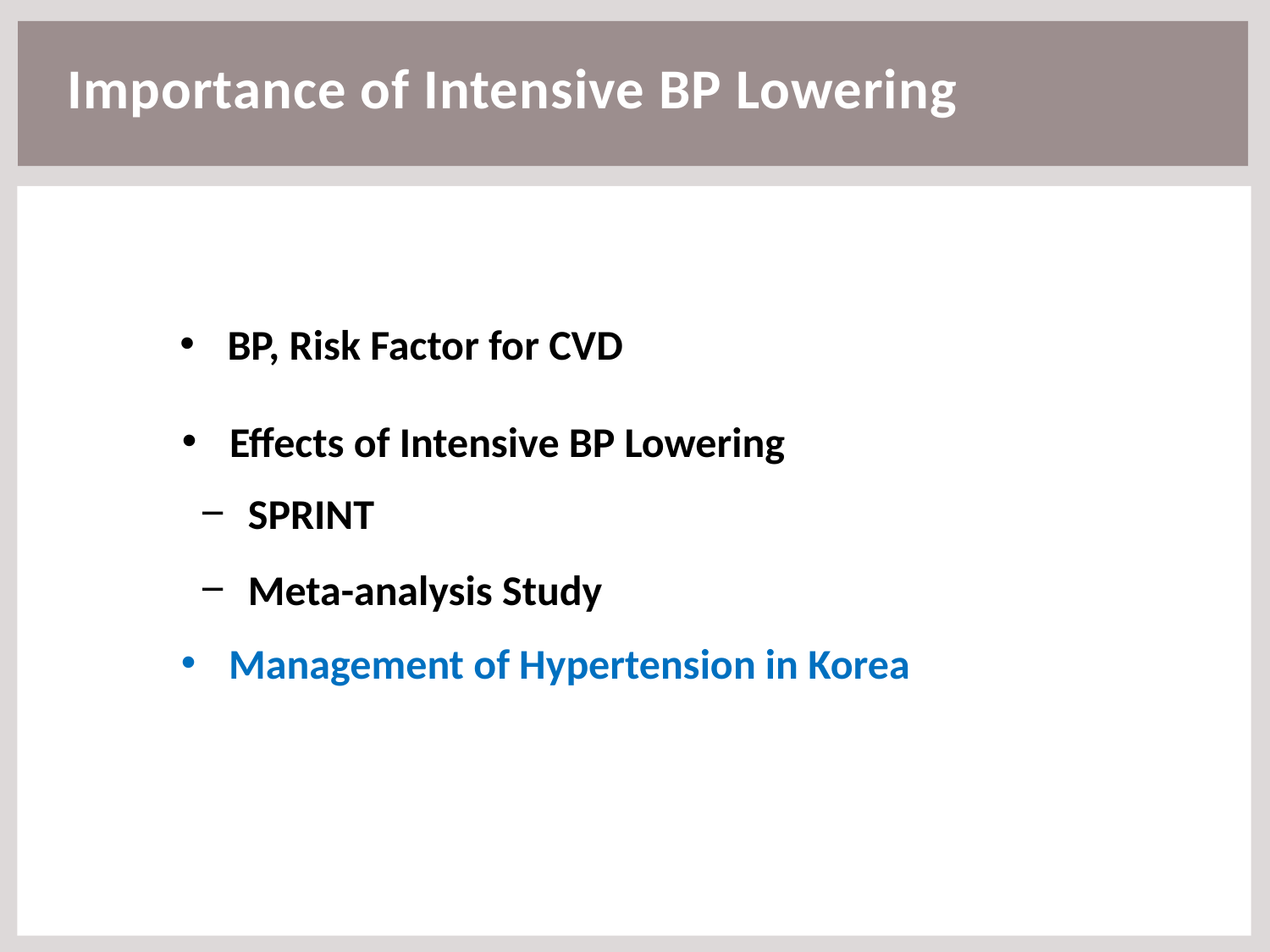

Importance of Intensive BP Lowering
BP, Risk Factor for CVD
Effects of Intensive BP Lowering
SPRINT
Meta-analysis Study
Management of Hypertension in Korea